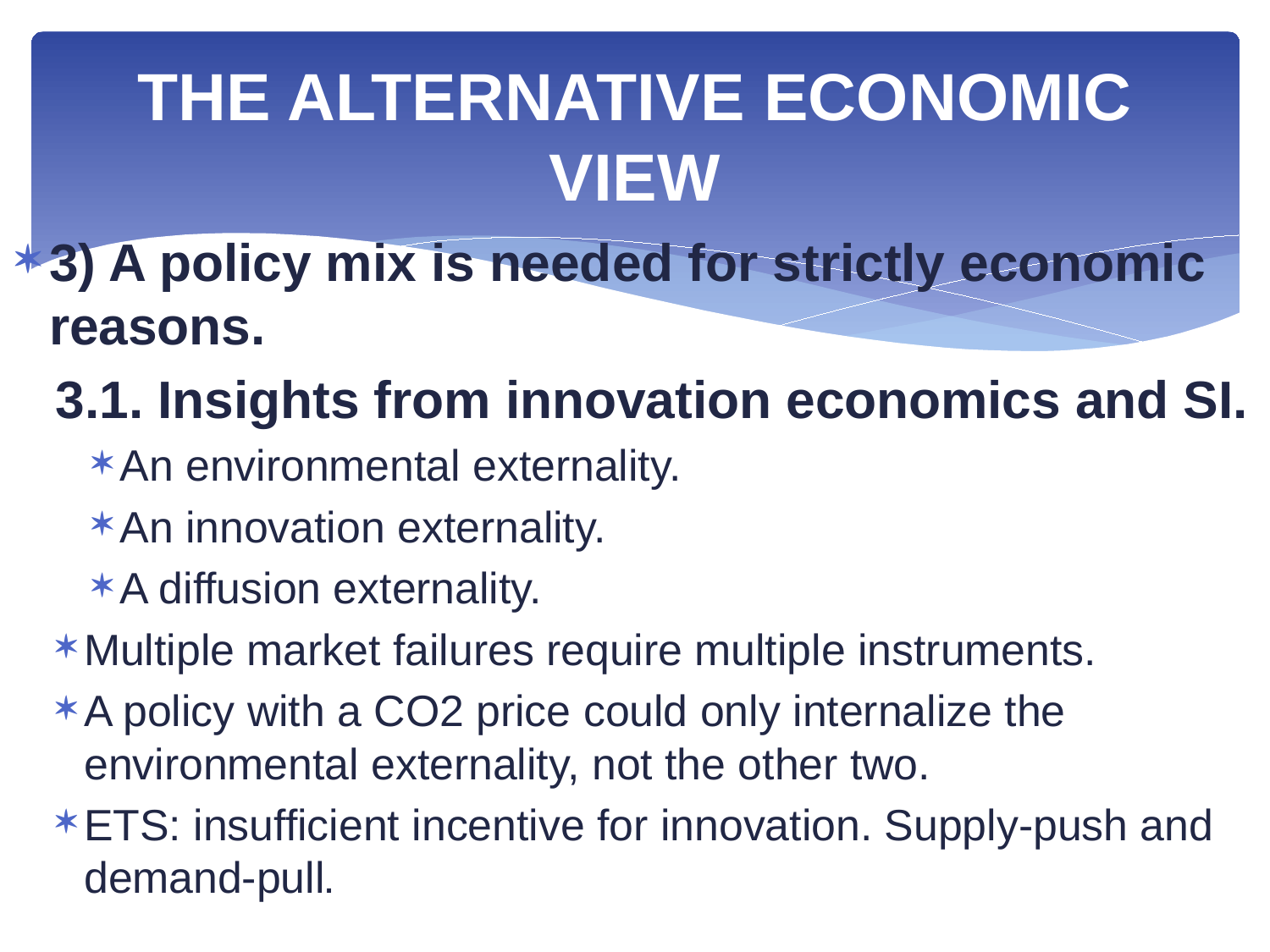

# The alternative economic view
3) A policy mix is needed for strictly economic reasons.
3.1. Insights from innovation economics and SI.
An environmental externality.
An innovation externality.
A diffusion externality.
Multiple market failures require multiple instruments.
A policy with a CO2 price could only internalize the environmental externality, not the other two.
ETS: insufficient incentive for innovation. Supply-push and demand-pull.